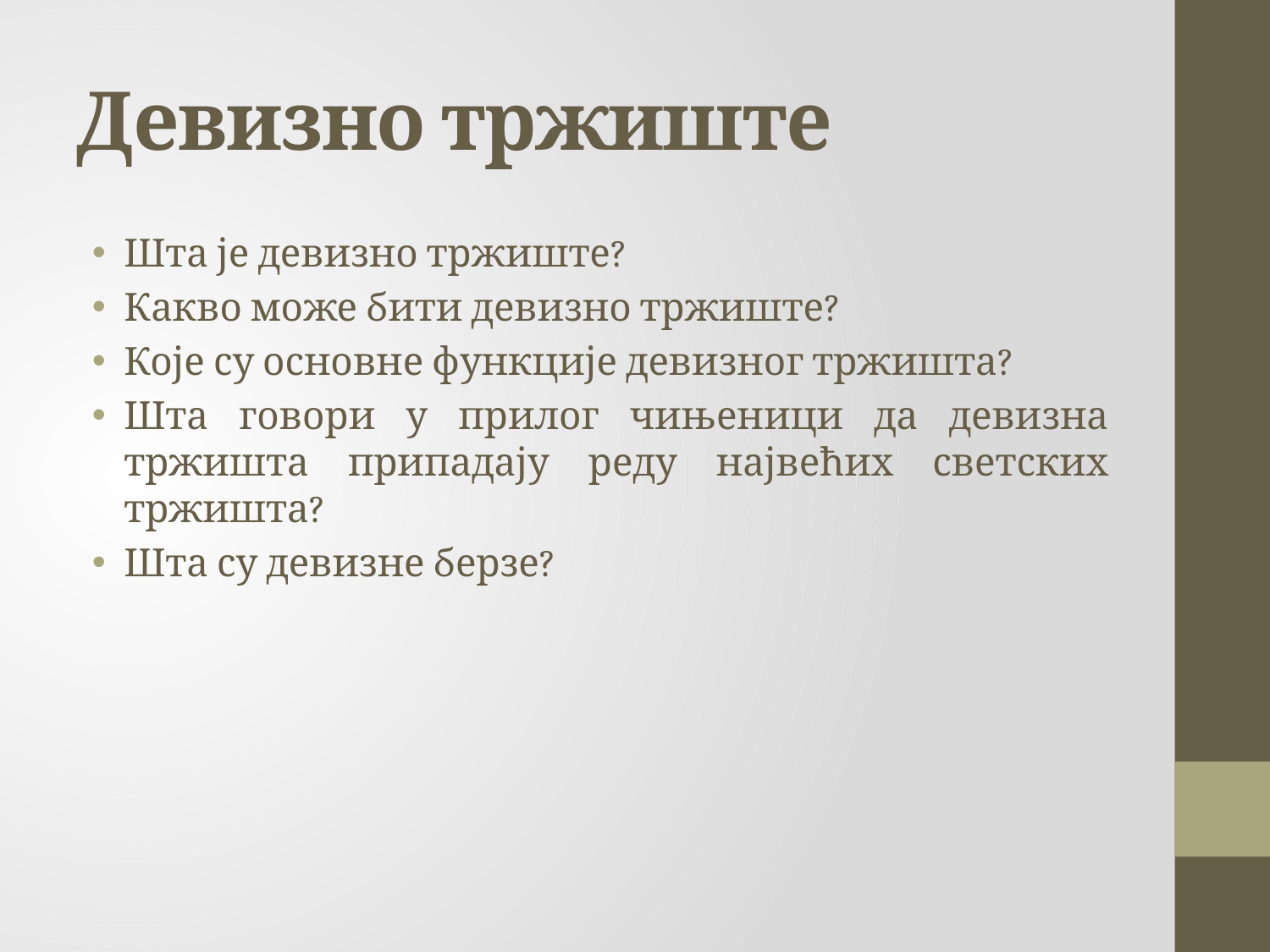

# Девизно тржиште
Шта је девизно тржиште?
Какво може бити девизно тржиште?
Које су основне функције девизног тржишта?
Шта говори у прилог чињеници да девизна тржишта припадају реду највећих светских тржишта?
Шта су девизне берзе?